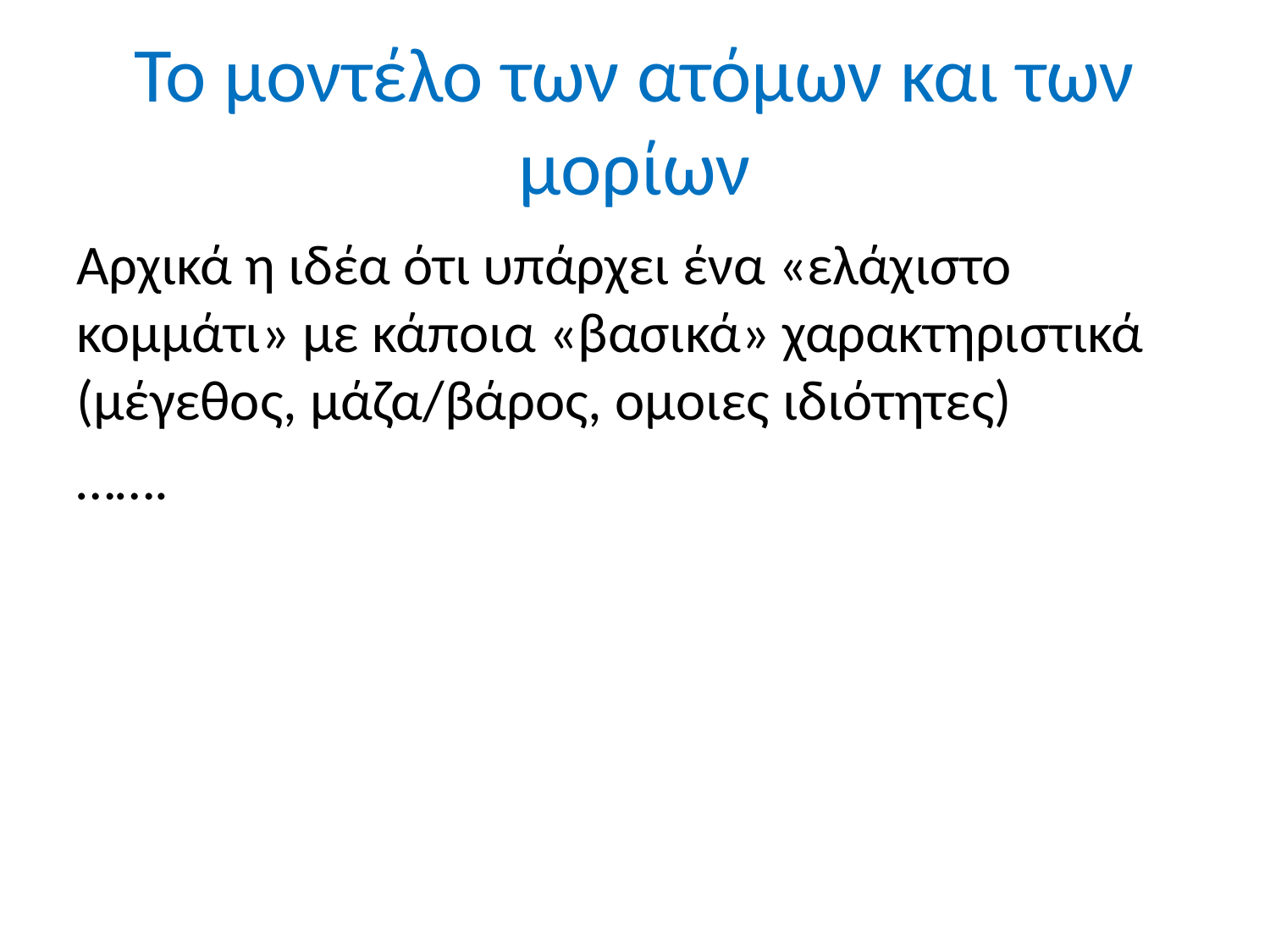

# Το μοντέλο των ατόμων και των μορίων
Αρχικά η ιδέα ότι υπάρχει ένα «ελάχιστο κομμάτι» με κάποια «βασικά» χαρακτηριστικά (μέγεθος, μάζα/βάρος, ομοιες ιδιότητες)
…….